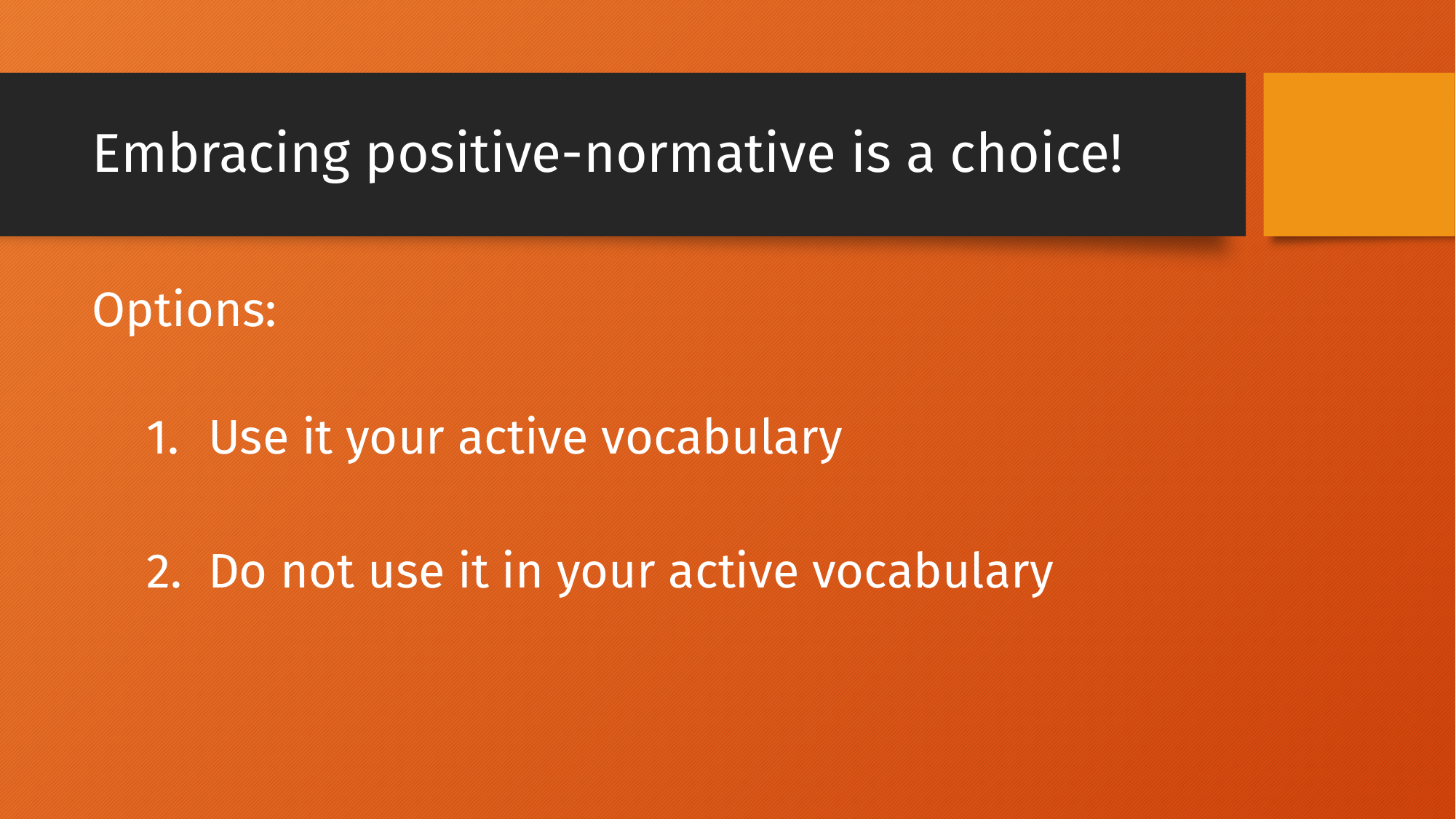

# Embracing positive-normative is a choice!
Options:

Use it your active vocabulary

Do not use it in your active vocabulary